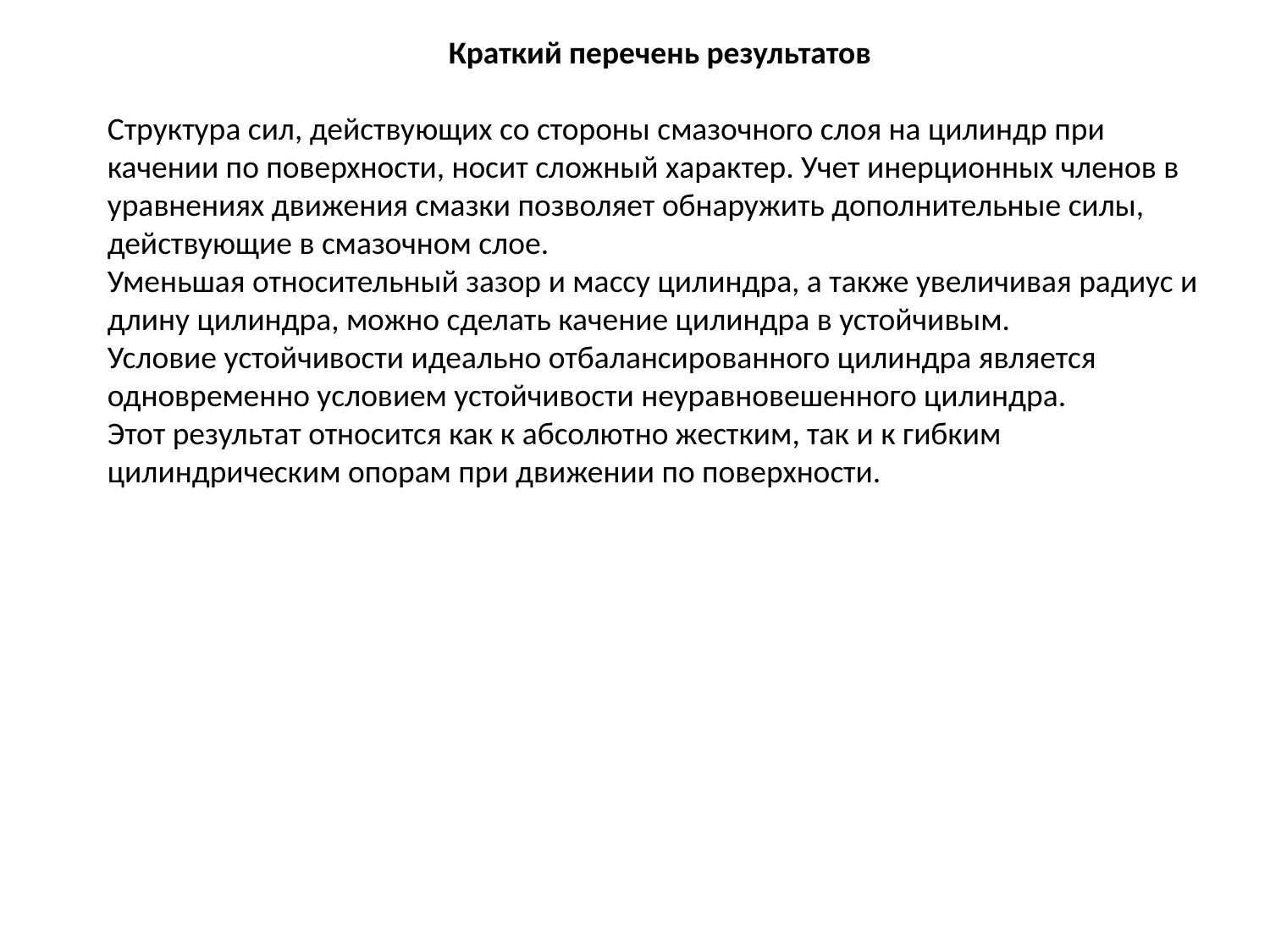

Краткий перечень результатов

Структура сил, действующих со стороны смазочного слоя на цилиндр при качении по поверхности, носит сложный характер. Учет инерционных членов в уравнениях движения смазки позволяет обнаружить дополнительные силы, действующие в смазочном слое.
Уменьшая относительный зазор и массу цилиндра, а также увеличивая радиус и длину цилиндра, можно сделать качение цилиндра в устойчивым.
Условие устойчивости идеально отбалансированного цилиндра является одновременно условием устойчивости неуравновешенного цилиндра.
Этот результат относится как к абсолютно жестким, так и к гибким цилиндрическим опорам при движении по поверхности.